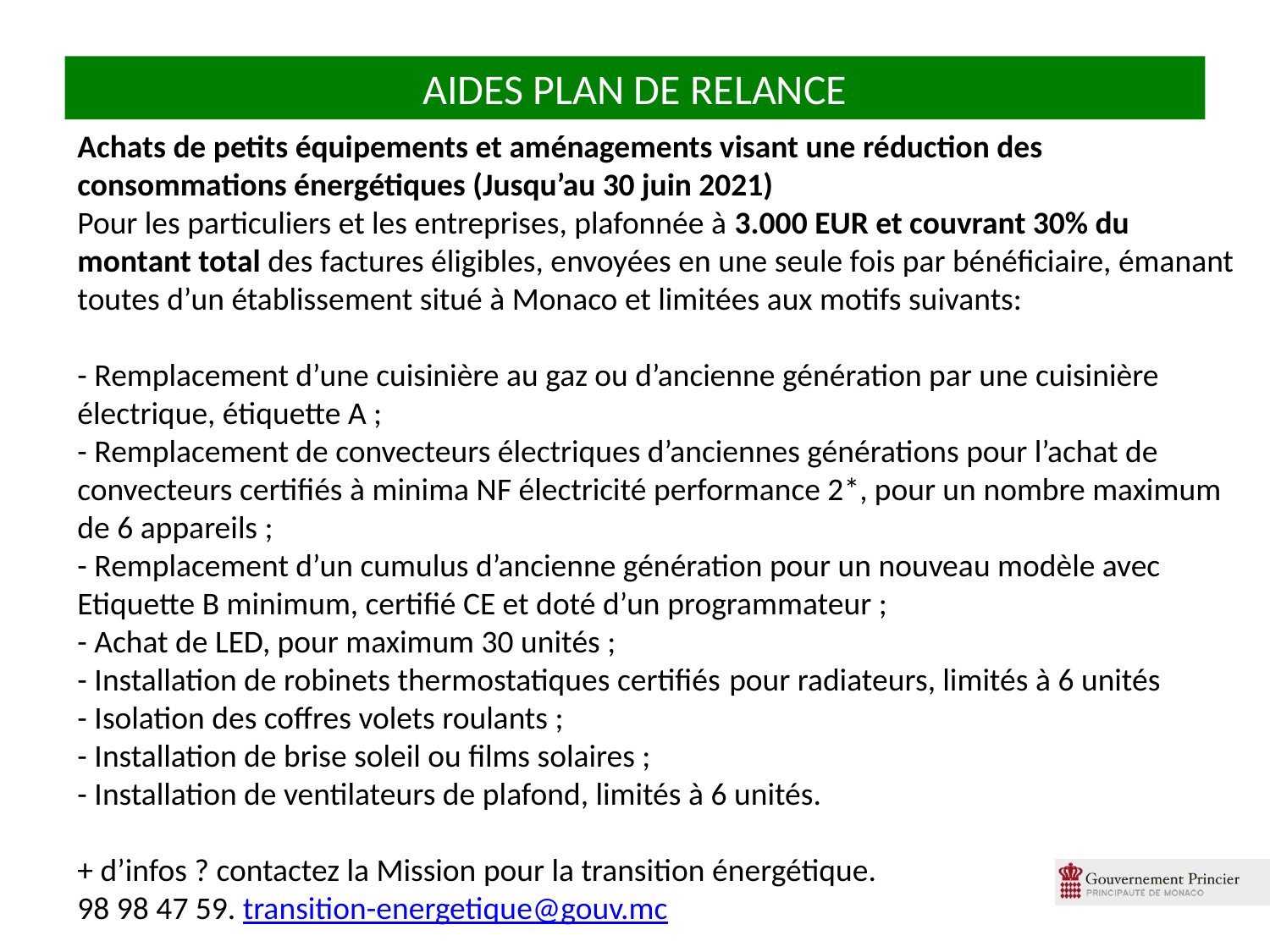

AIDES PLAN DE RELANCE
Achats de petits équipements et aménagements visant une réduction des consommations énergétiques (Jusqu’au 30 juin 2021)
Pour les particuliers et les entreprises, plafonnée à 3.000 EUR et couvrant 30% du montant total des factures éligibles, envoyées en une seule fois par bénéficiaire, émanant toutes d’un établissement situé à Monaco et limitées aux motifs suivants:

- Remplacement d’une cuisinière au gaz ou d’ancienne génération par une cuisinière électrique, étiquette A ;
- Remplacement de convecteurs électriques d’anciennes générations pour l’achat de convecteurs certifiés à minima NF électricité performance 2*, pour un nombre maximum de 6 appareils ;
- Remplacement d’un cumulus d’ancienne génération pour un nouveau modèle avec Etiquette B minimum, certifié CE et doté d’un programmateur ;
- Achat de LED, pour maximum 30 unités ;
- Installation de robinets thermostatiques certifiés pour radiateurs, limités à 6 unités
- Isolation des coffres volets roulants ;
- Installation de brise soleil ou films solaires ;
- Installation de ventilateurs de plafond, limités à 6 unités.

+ d’infos ? contactez la Mission pour la transition énergétique.
98 98 47 59. transition-energetique@gouv.mc

10